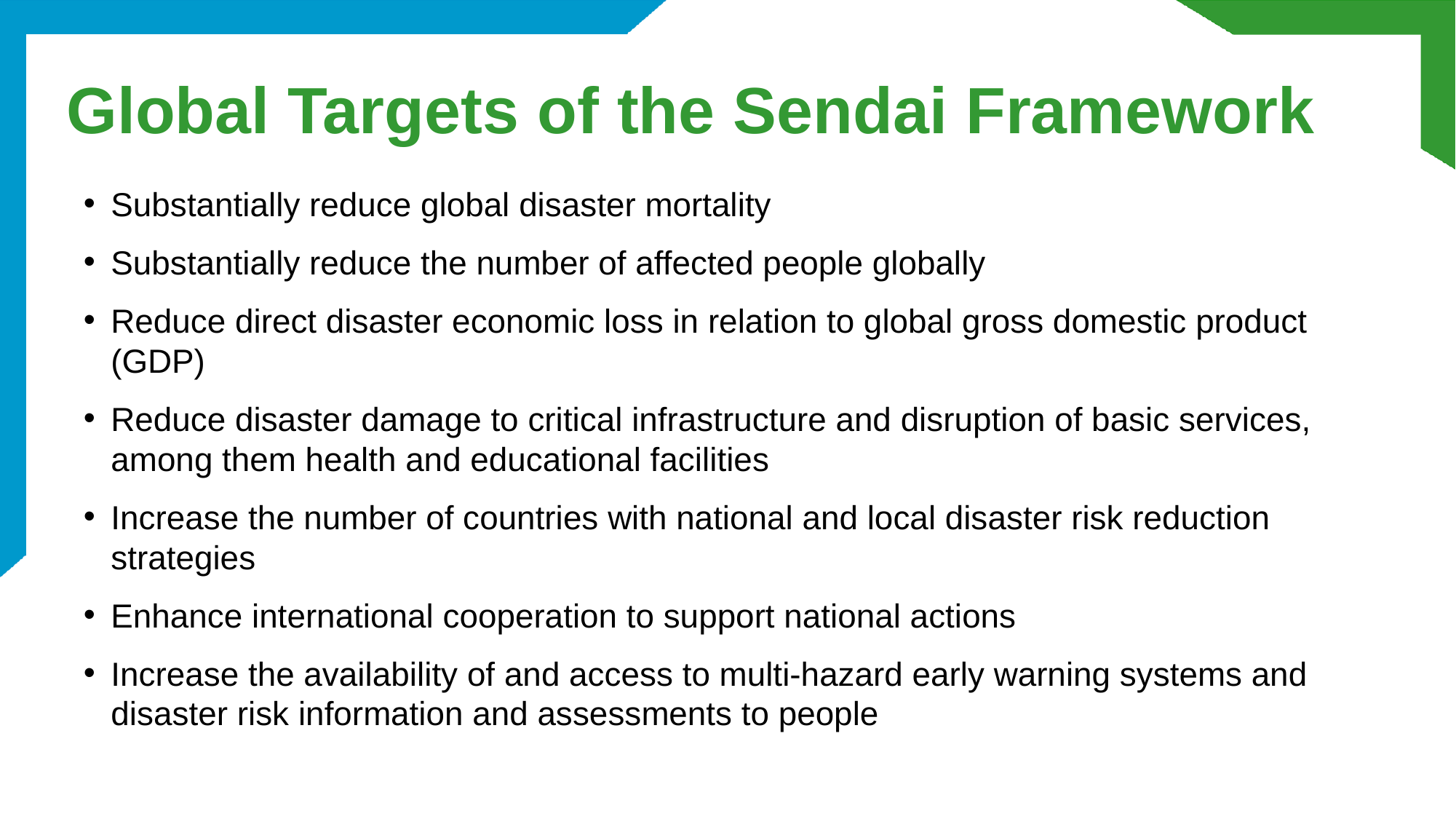

# Global Targets of the Sendai Framework
Substantially reduce global disaster mortality
Substantially reduce the number of affected people globally
Reduce direct disaster economic loss in relation to global gross domestic product (GDP)
Reduce disaster damage to critical infrastructure and disruption of basic services, among them health and educational facilities
Increase the number of countries with national and local disaster risk reduction strategies
Enhance international cooperation to support national actions
Increase the availability of and access to multi-hazard early warning systems and disaster risk information and assessments to people